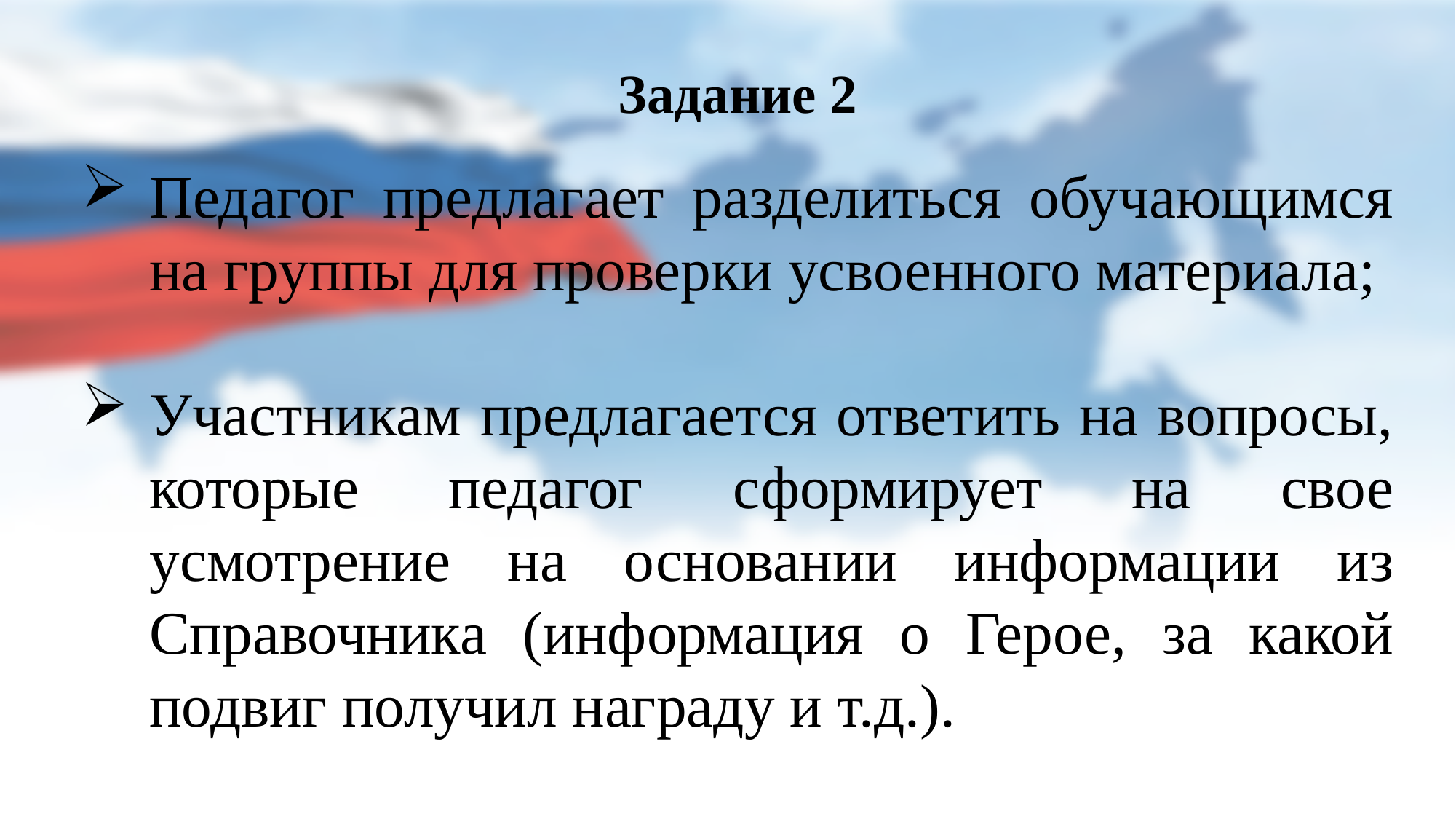

Задание 2

Педагог предлагает разделиться обучающимся на группы для проверки усвоенного материала;

Участникам предлагается ответить на вопросы, которые педагог сформирует на свое усмотрение на основании информации из Справочника (информация о Герое, за какой подвиг получил награду и т.д.).